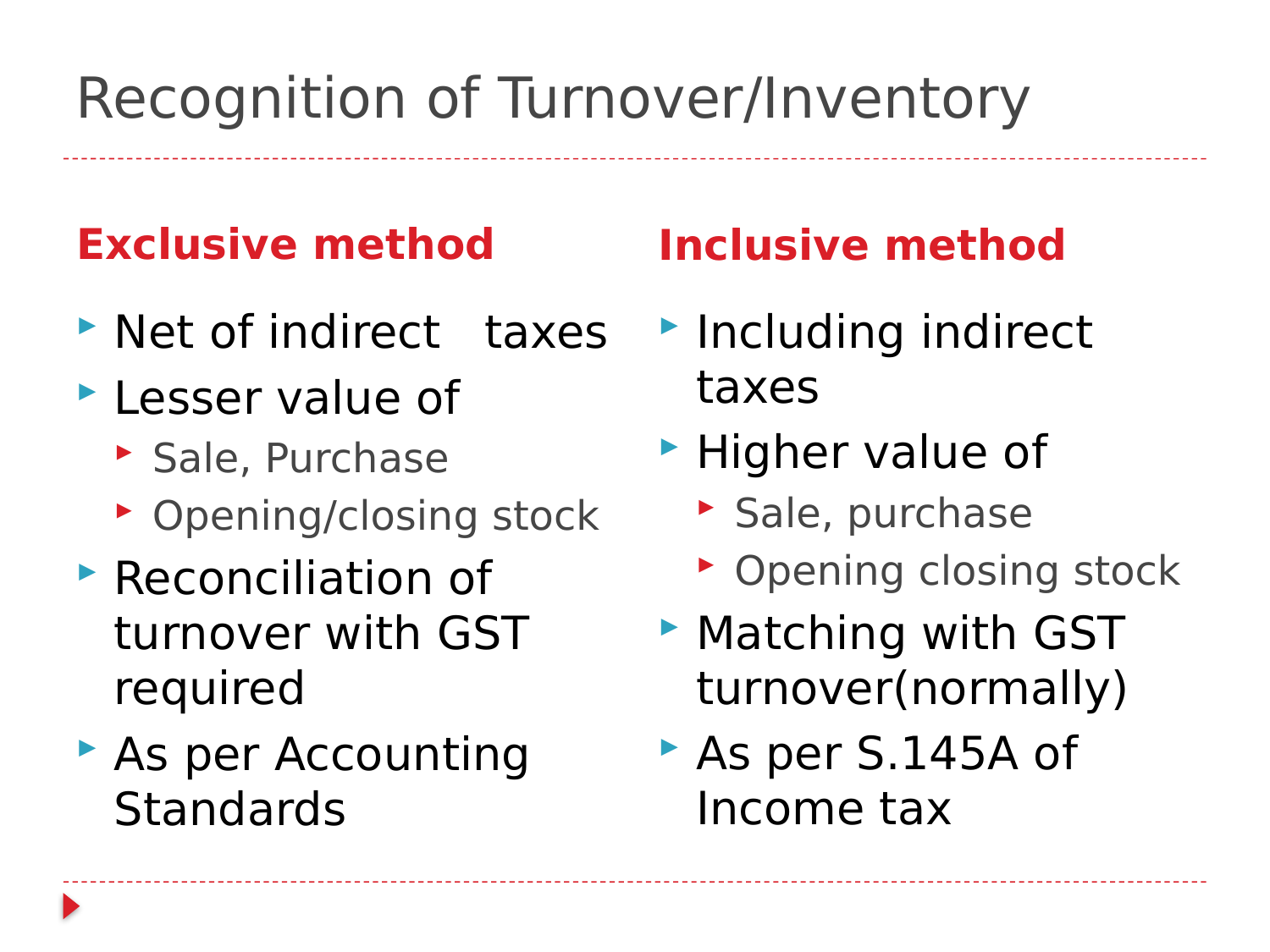

# Recognition of Turnover/Inventory
Exclusive method
Inclusive method
Net of indirect   taxes
Lesser value of
Sale, Purchase
Opening/closing stock
Reconciliation of turnover with GST required
As per Accounting Standards
Including indirect taxes
Higher value of
Sale, purchase
Opening closing stock
Matching with GST turnover(normally)
As per S.145A of Income tax